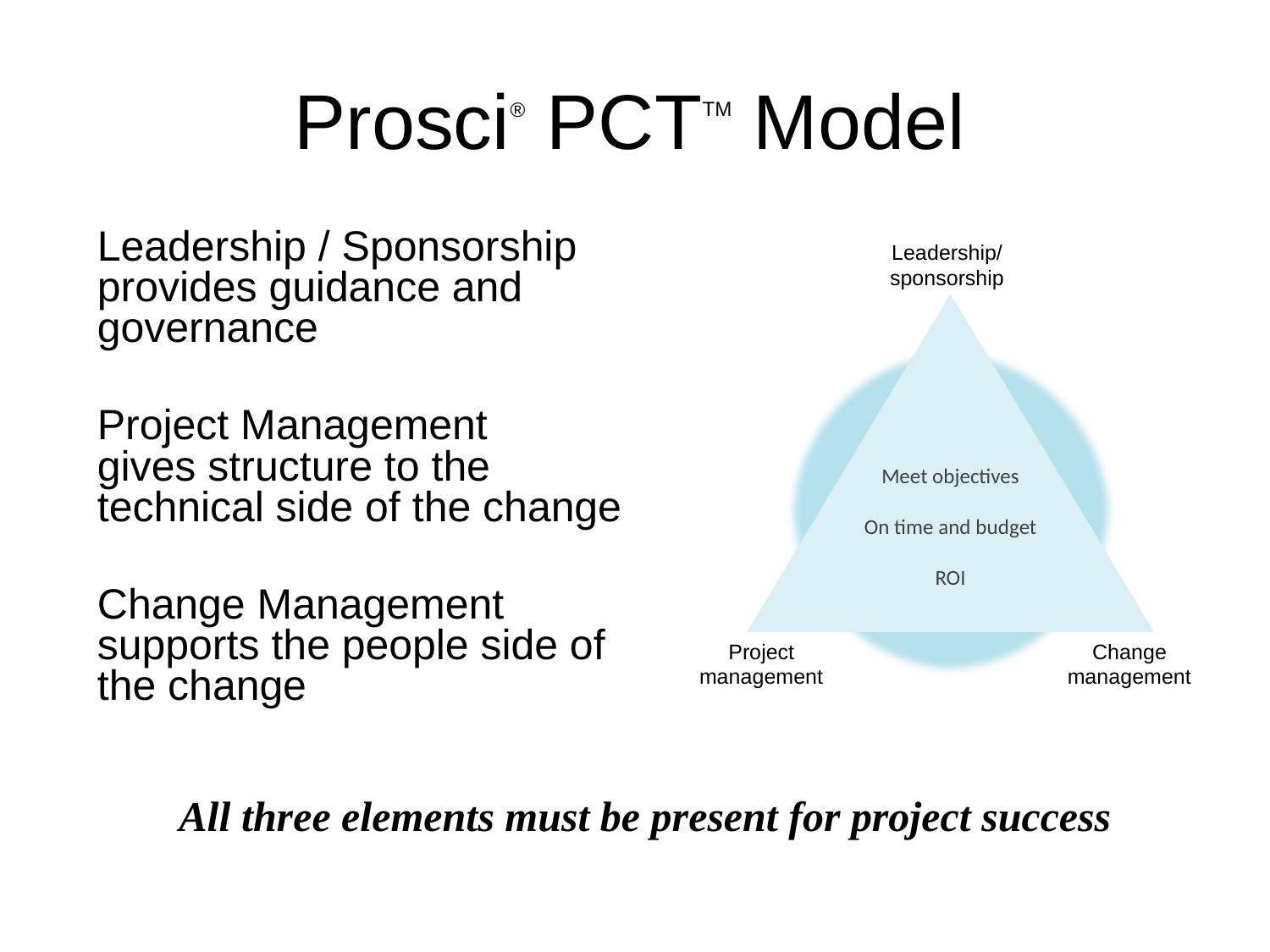

# Prosci® PCTTM Model
Leadership / Sponsorship
provides guidance and governance

Project Management
gives structure to the technical side of the change

Change Management supports the people side of the change
Leadership/ sponsorship
Meet objectives

On time and budget

ROI

Change management
Project management
All three elements must be present for project success